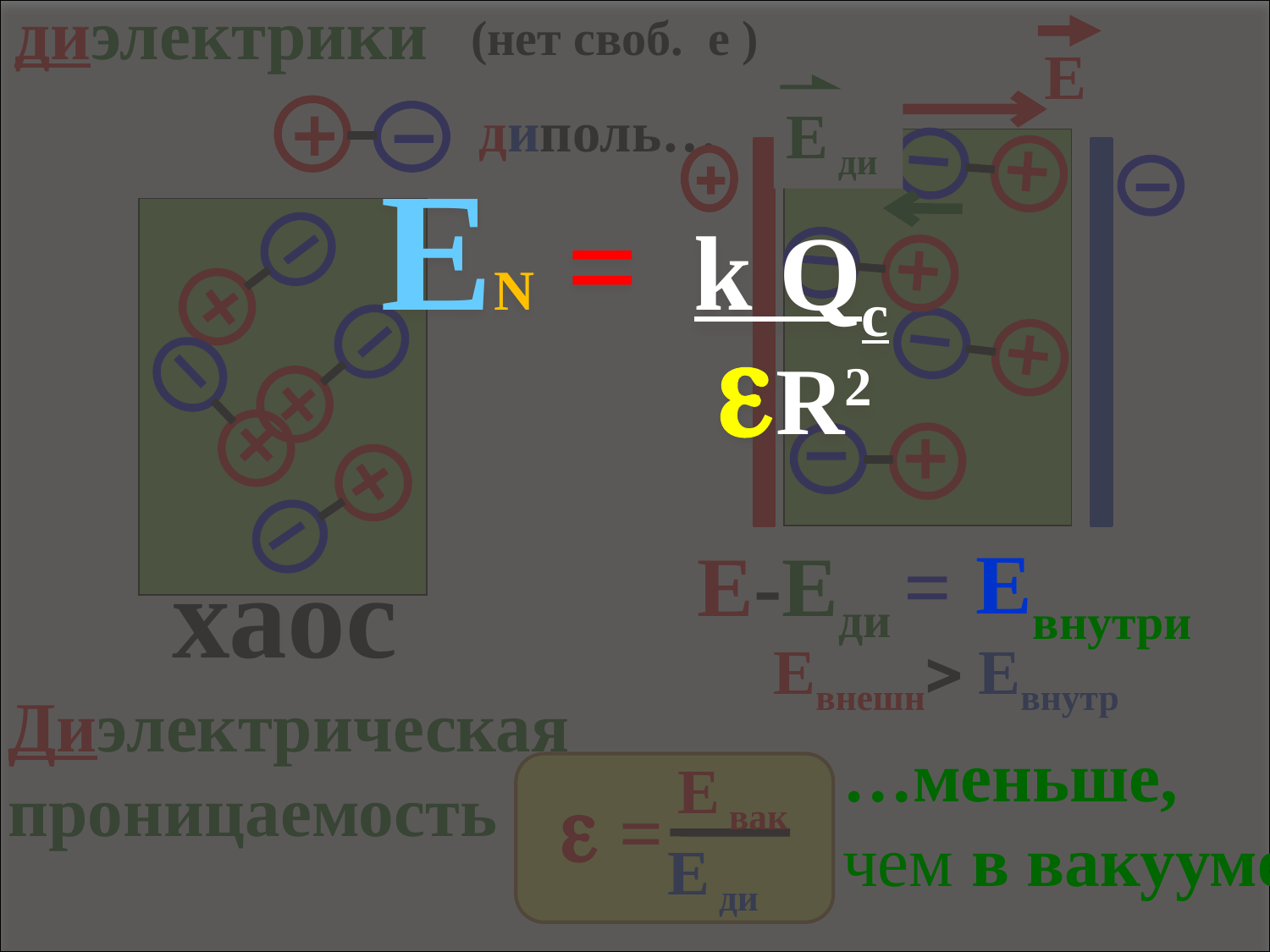

EN =   k Qc
          εR2

(нет своб.  е )
диэлектрики
Е

диполь…
Е ди

 Евнутри
Е-Eди =
хаос
Евнешн> Евнутр
Диэлектрическая
проницаемость
…меньше,
чем в вакууме
Е вак

ε =

Е ди